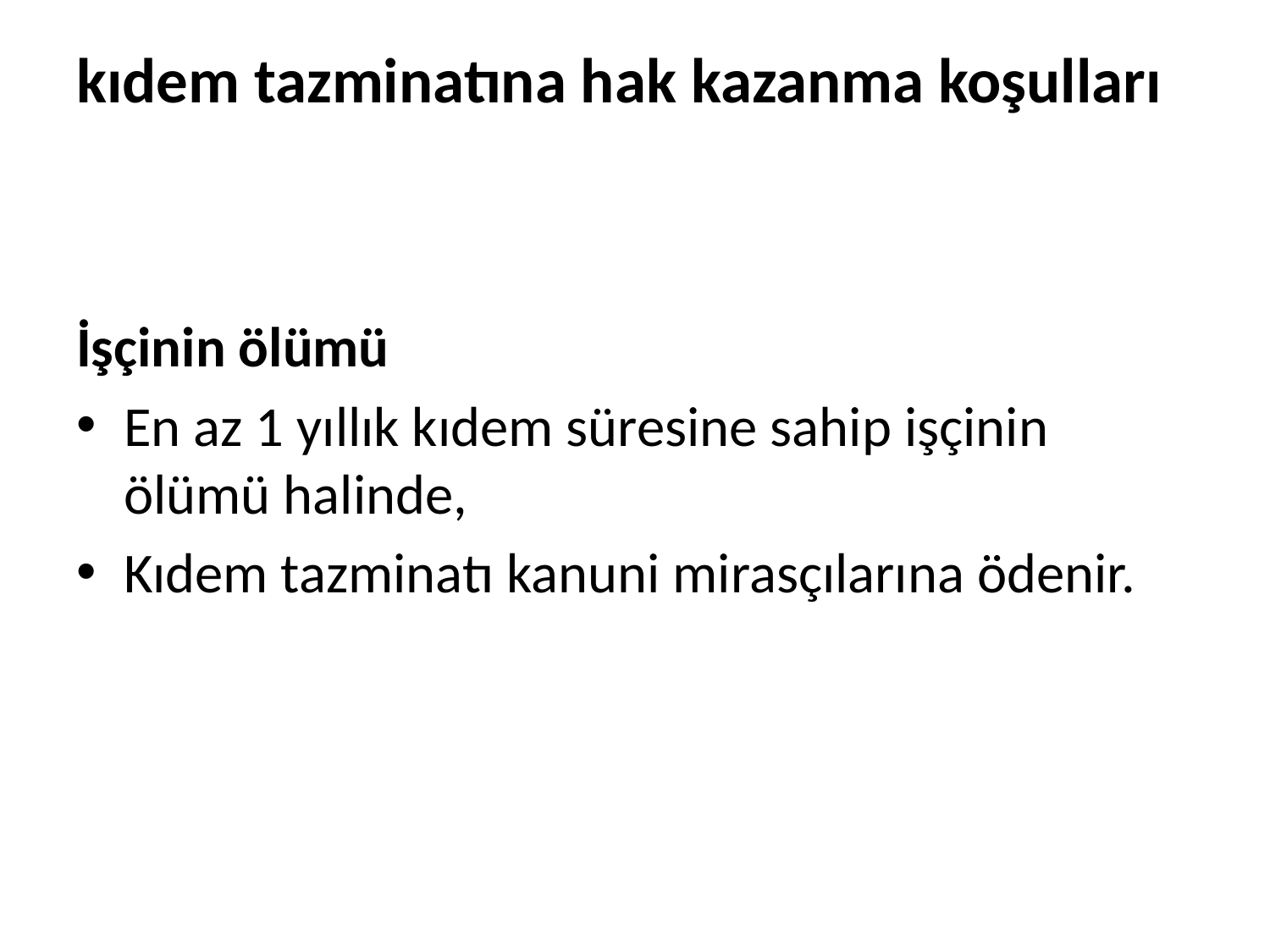

# kıdem tazminatına hak kazanma koşulları

İşçinin ölümü
En az 1 yıllık kıdem süresine sahip işçinin ölümü halinde,
Kıdem tazminatı kanuni mirasçılarına ödenir.